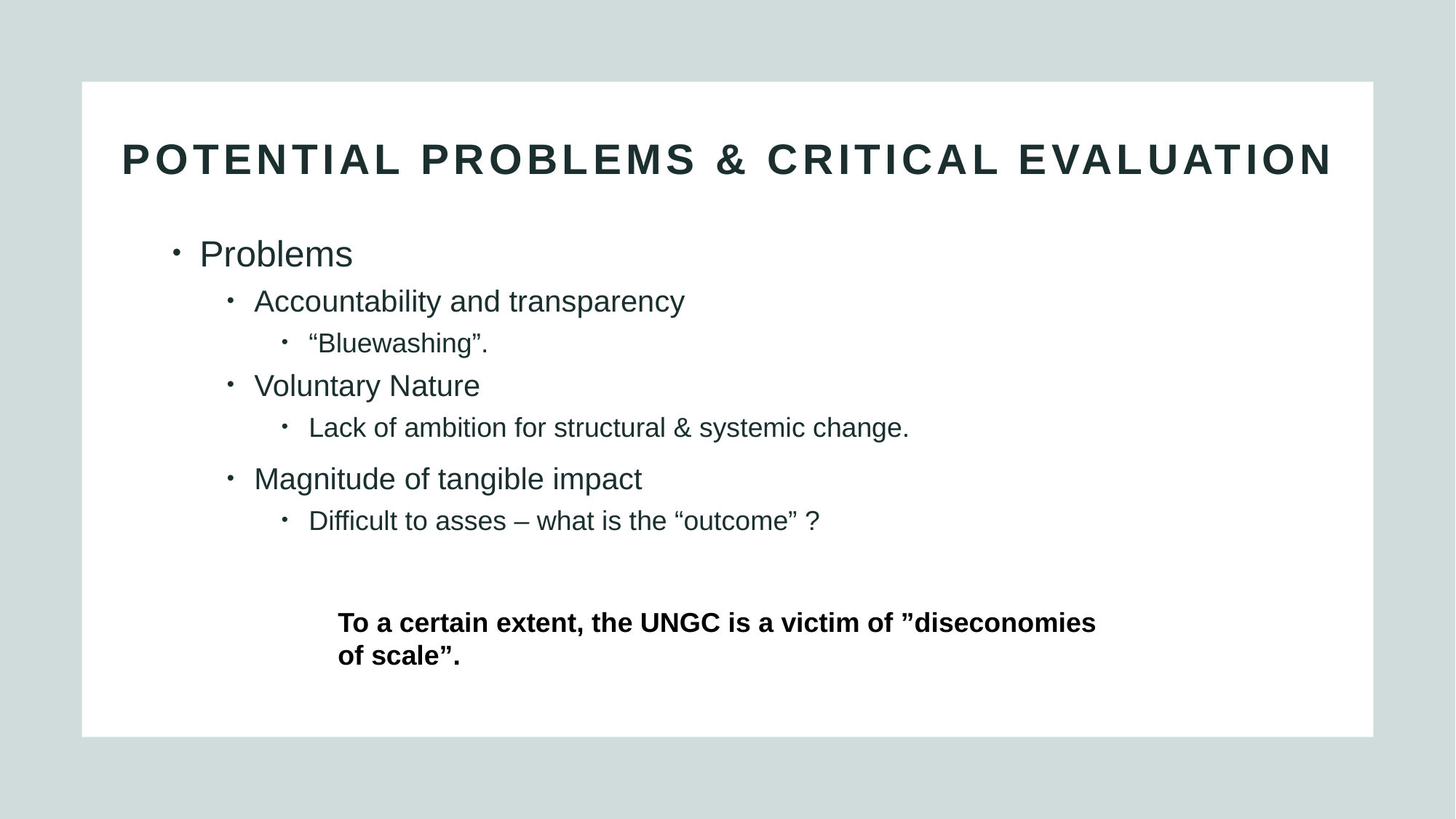

# Potential Problems & Critical evaluation
Problems
Accountability and transparency
“Bluewashing”.
Voluntary Nature
Lack of ambition for structural & systemic change.

Magnitude of tangible impact
Difficult to asses – what is the “outcome” ?

To a certain extent, the UNGC is a victim of ”diseconomies of scale”.